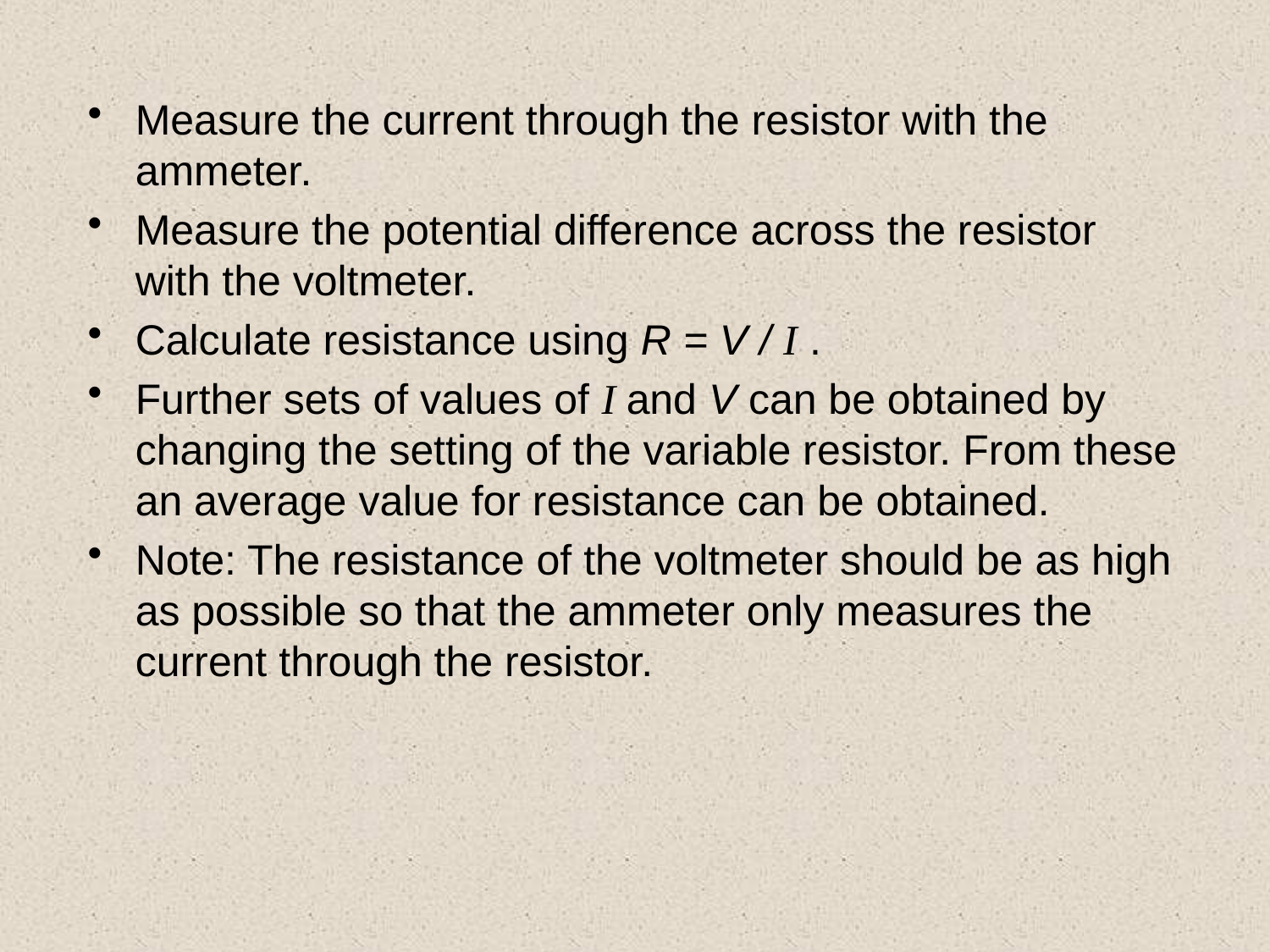

Measure the current through the resistor with the ammeter.
Measure the potential difference across the resistor with the voltmeter.
Calculate resistance using R = V / I .
Further sets of values of I and V can be obtained by changing the setting of the variable resistor. From these an average value for resistance can be obtained.
Note: The resistance of the voltmeter should be as high as possible so that the ammeter only measures the current through the resistor.